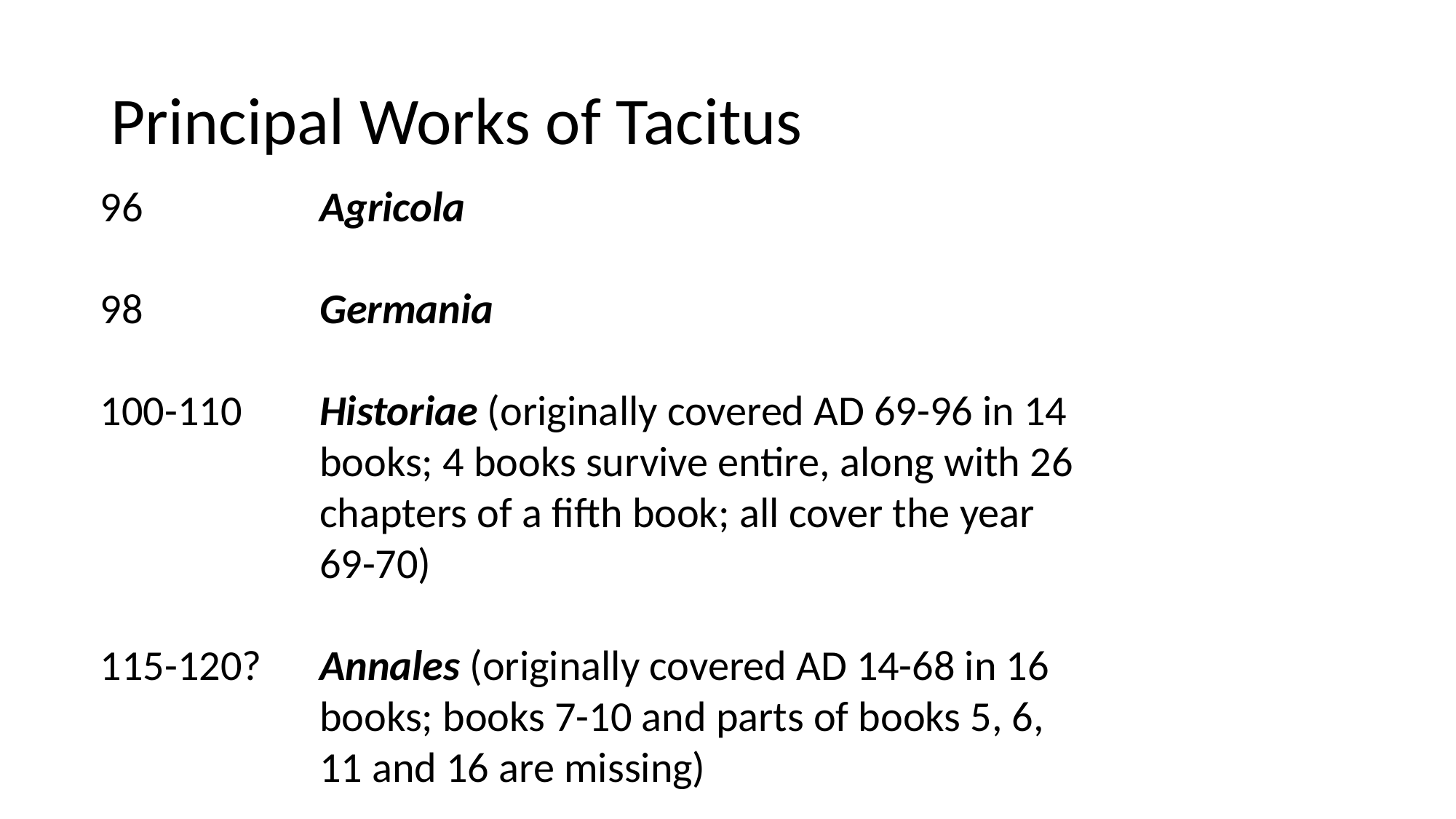

# Principal Works of Tacitus
96	Agricola

98	Germania

100-110	Historiae (originally covered AD 69-96 in 14 books; 4 books survive entire, along with 26 chapters of a fifth book; all cover the year 69-70)

115-120?	Annales (originally covered AD 14-68 in 16 books; books 7-10 and parts of books 5, 6, 11 and 16 are missing)